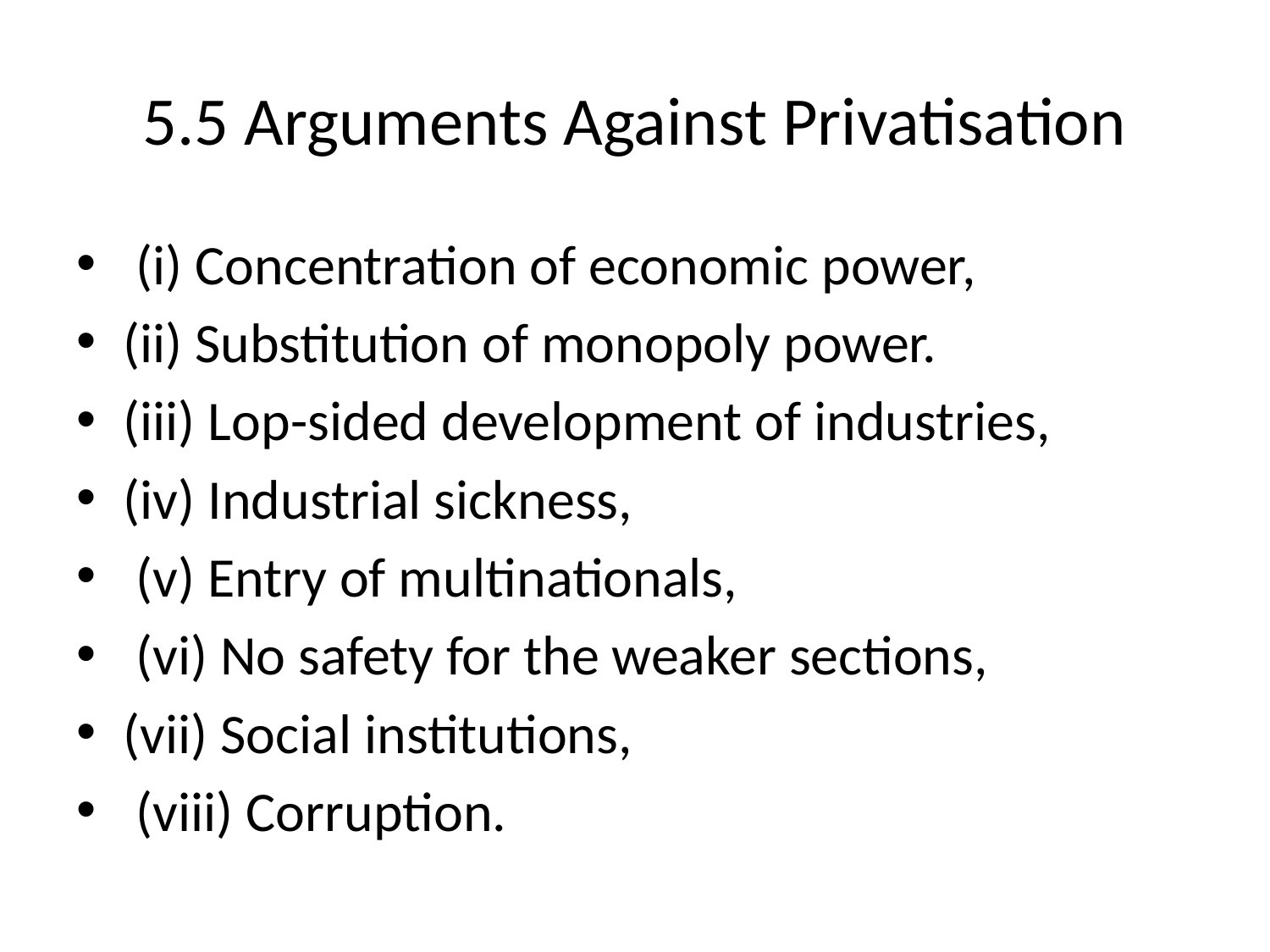

# 5.5 Arguments Against Privatisation
 (i) Concentration of economic power,
(ii) Substitution of monopoly power.
(iii) Lop-sided development of industries,
(iv) Industrial sickness,
 (v) Entry of multinationals,
 (vi) No safety for the weaker sections,
(vii) Social institutions,
 (viii) Corruption.